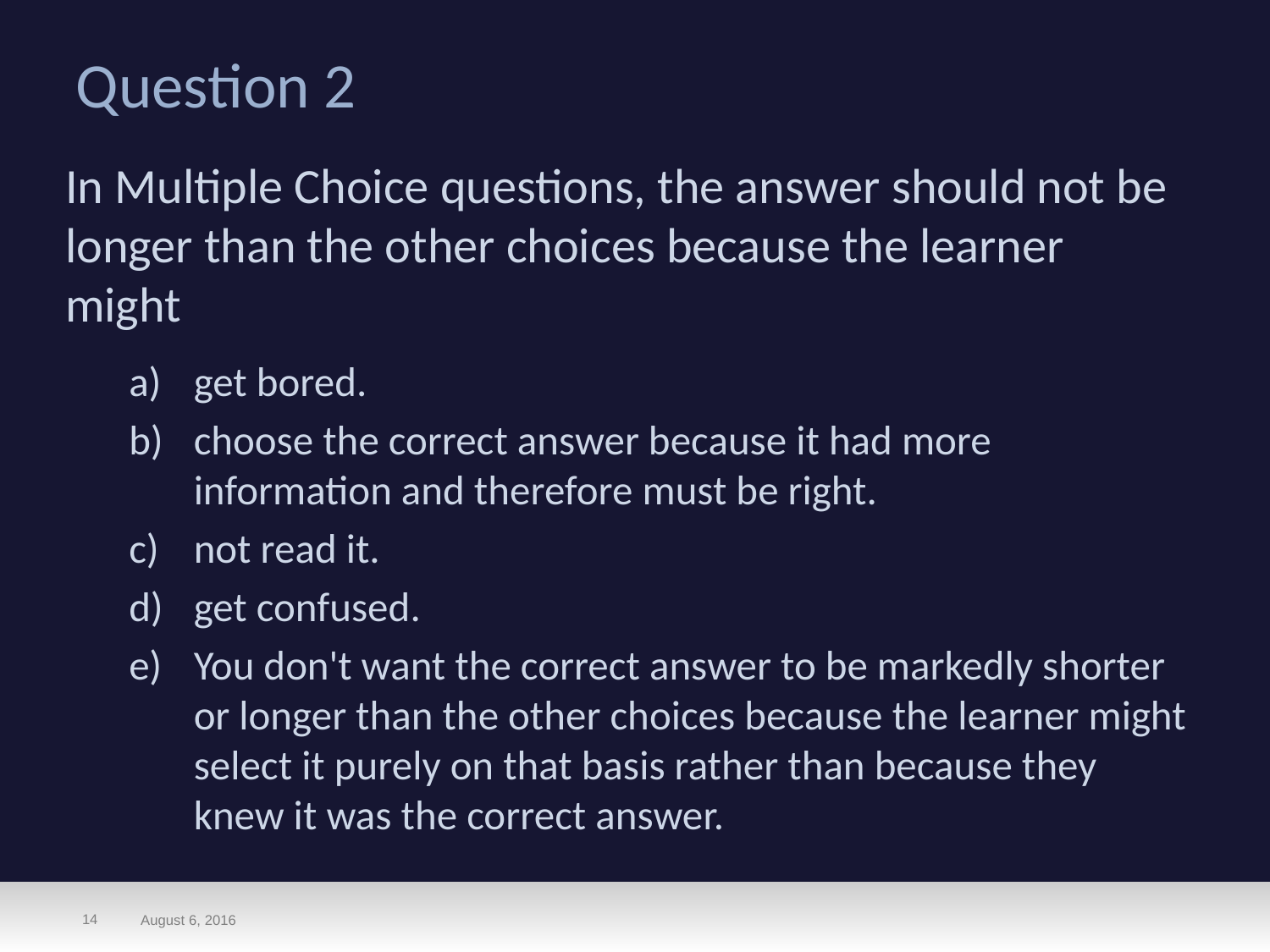

# Question 2
In Multiple Choice questions, the answer should not be longer than the other choices because the learner might

get bored.
choose the correct answer because it had more information and therefore must be right.
not read it.
get confused.
You don't want the correct answer to be markedly shorter or longer than the other choices because the learner might select it purely on that basis rather than because they knew it was the correct answer.